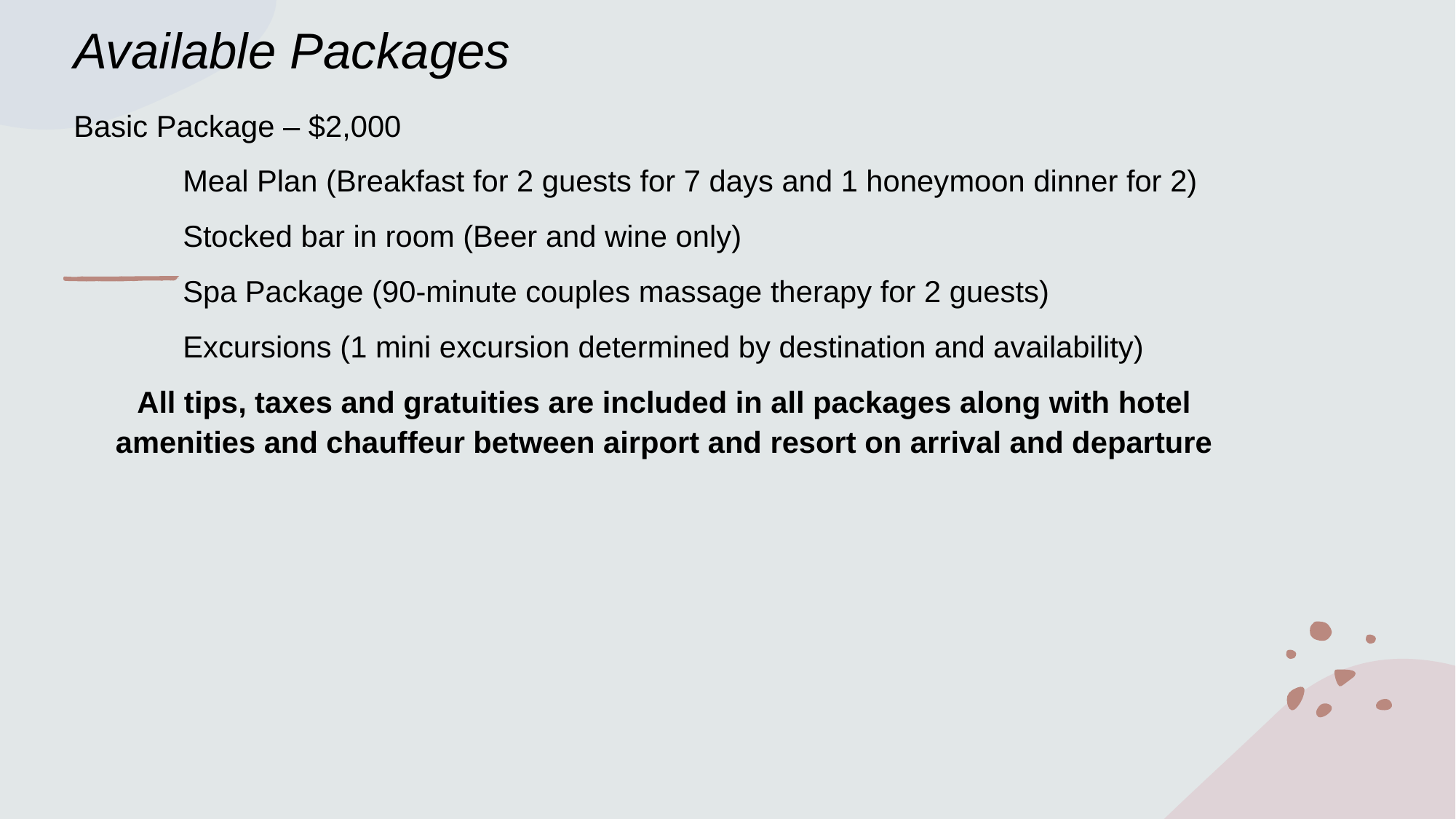

# Available Packages
Basic Package – $2,000
	Meal Plan (Breakfast for 2 guests for 7 days and 1 honeymoon dinner for 2)
	Stocked bar in room (Beer and wine only)
	Spa Package (90-minute couples massage therapy for 2 guests)
	Excursions (1 mini excursion determined by destination and availability)
All tips, taxes and gratuities are included in all packages along with hotel amenities and chauffeur between airport and resort on arrival and departure